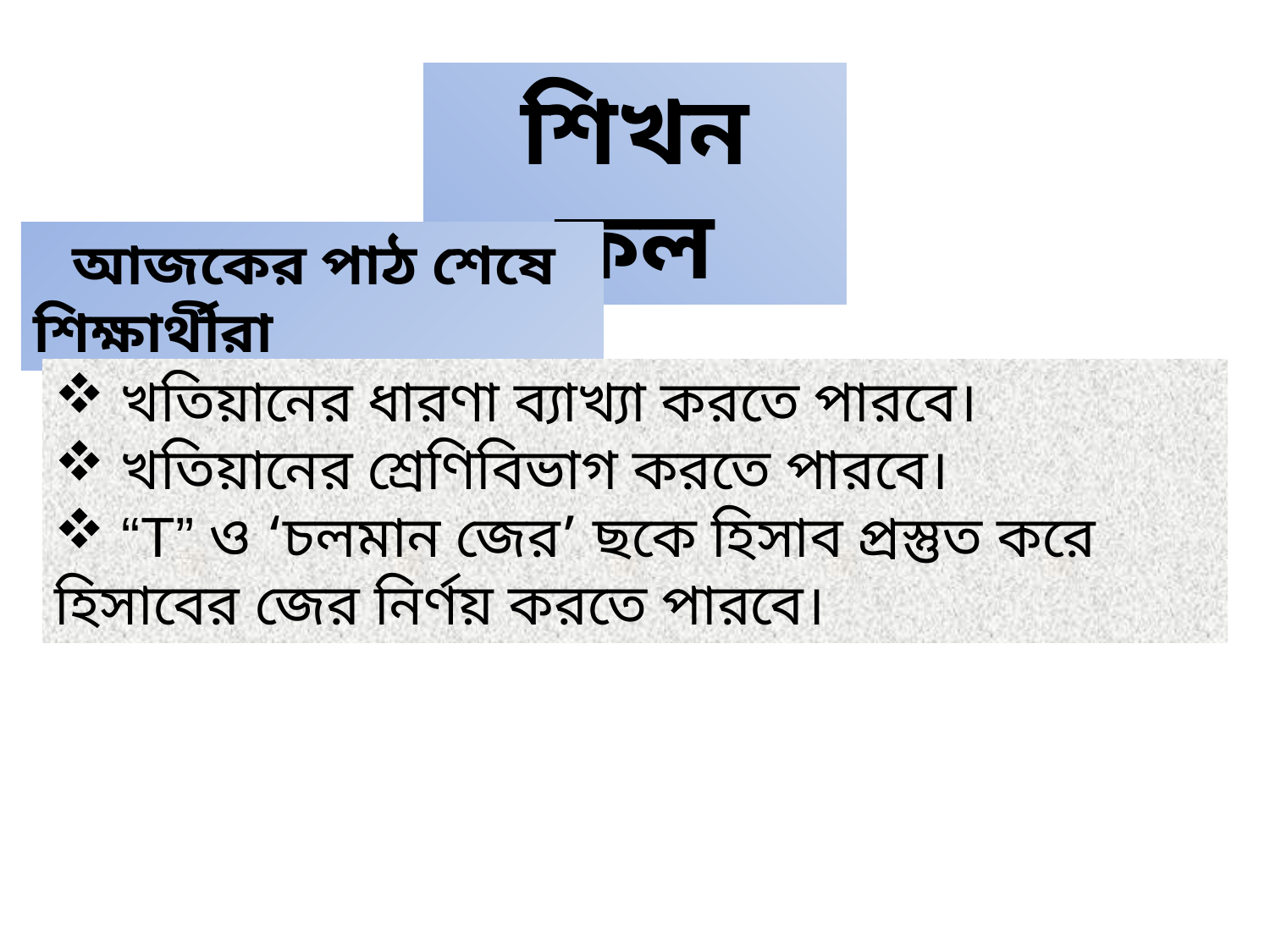

শিখন ফল
   আজকের পাঠ শেষে শিক্ষার্থীরা
 খতিয়ানের ধারণা ব্যাখ্যা করতে পারবে।
 খতিয়ানের শ্রেণিবিভাগ করতে পারবে।
 “T” ও ‘চলমান জের’ ছকে হিসাব প্রস্তুত করে হিসাবের জের নির্ণয় করতে পারবে।